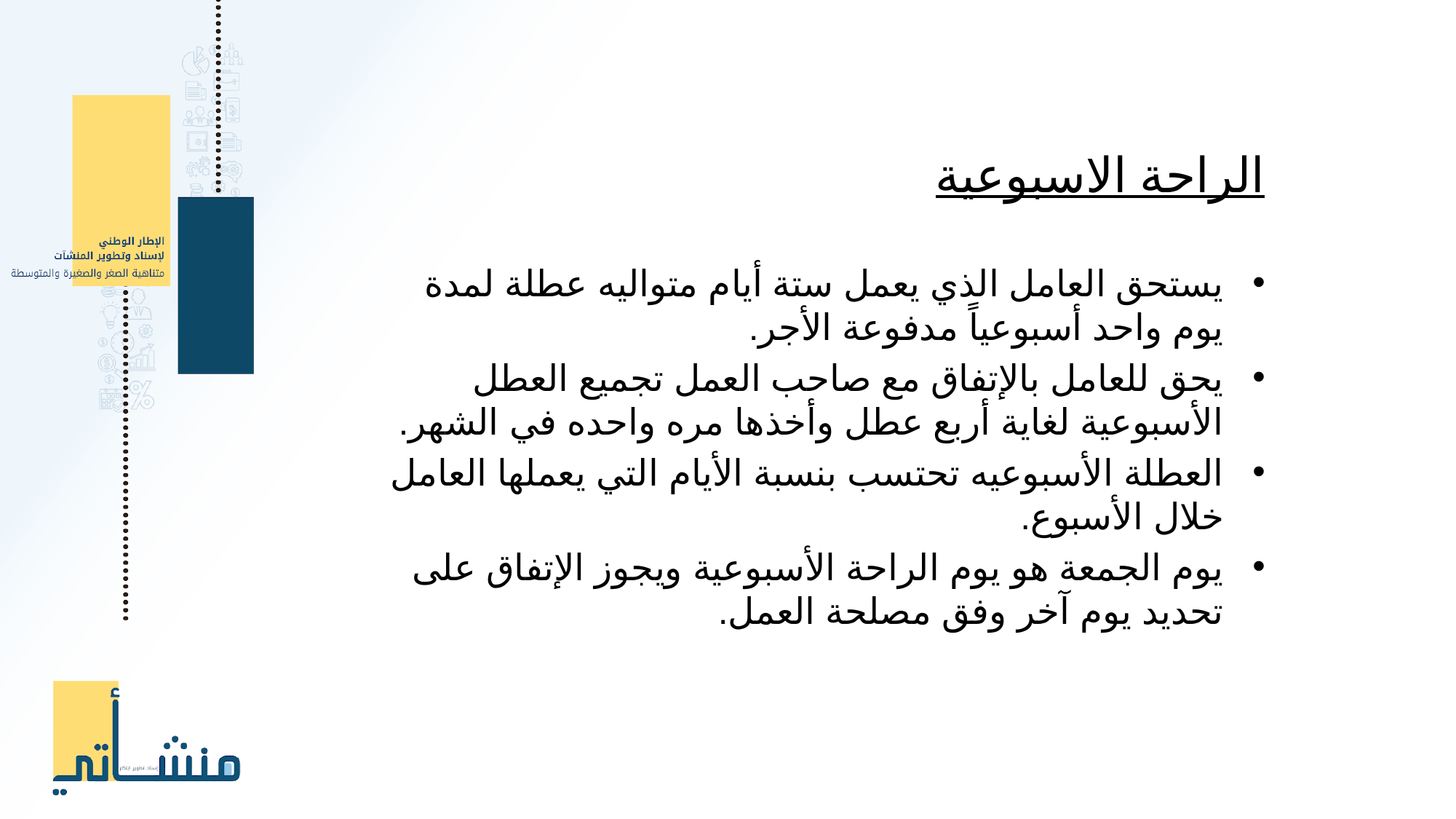

الراحة الاسبوعية

يستحق العامل الذي يعمل ستة أيام متواليه عطلة لمدة يوم واحد أسبوعياً مدفوعة الأجر.
يحق للعامل بالإتفاق مع صاحب العمل تجميع العطل الأسبوعية لغاية أربع عطل وأخذها مره واحده في الشهر.
العطلة الأسبوعيه تحتسب بنسبة الأيام التي يعملها العامل خلال الأسبوع.
يوم الجمعة هو يوم الراحة الأسبوعية ويجوز الإتفاق على تحديد يوم آخر وفق مصلحة العمل.